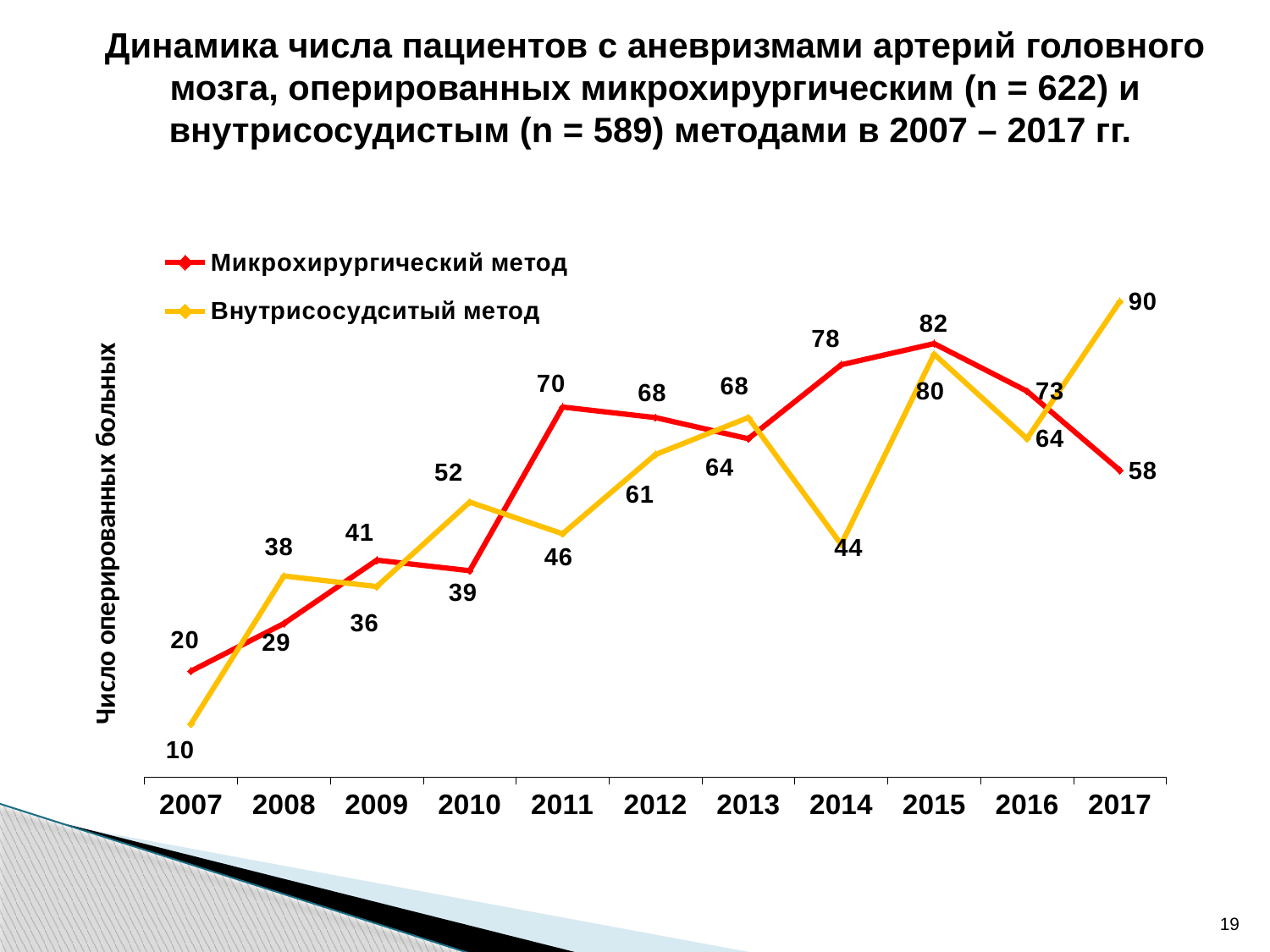

Динамика числа пациентов с аневризмами артерий головного мозга, оперированных микрохирургическим (n = 622) и внутрисосудистым (n = 589) методами в 2007 – 2017 гг.

### Chart

| Category | Микрохирургический метод | Внутрисосудситый метод |
|---|---|---|
| 2007 | 20.0 | 10.0 |
| 2008 | 29.0 | 38.0 |
| 2009 | 41.0 | 36.0 |
| 2010 | 39.0 | 52.0 |
| 2011 | 70.0 | 46.0 |
| 2012 | 68.0 | 61.0 |
| 2013 | 64.0 | 68.0 |
| 2014 | 78.0 | 44.0 |
| 2015 | 82.0 | 80.0 |
| 2016 | 73.0 | 64.0 |
| 2017 | 58.0 | 90.0 |
19